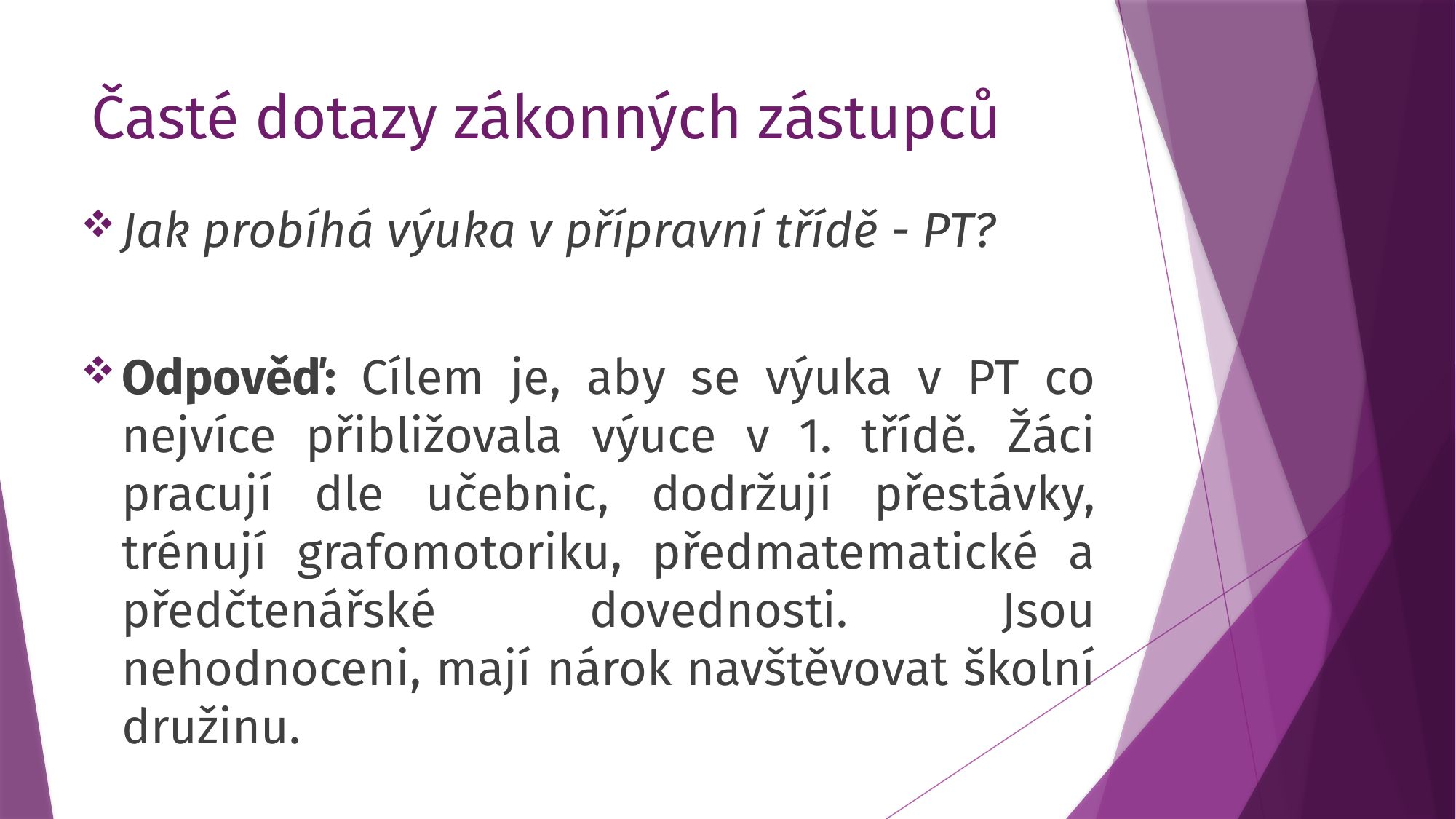

Časté dotazy zákonných zástupců
# Jak probíhá výuka v přípravní třídě - PT?

Odpověď: Cílem je, aby se výuka v PT co nejvíce přibližovala výuce v 1. třídě. Žáci pracují dle učebnic, dodržují přestávky, trénují grafomotoriku, předmatematické a předčtenářské dovednosti. Jsou nehodnoceni, mají nárok navštěvovat školní družinu.